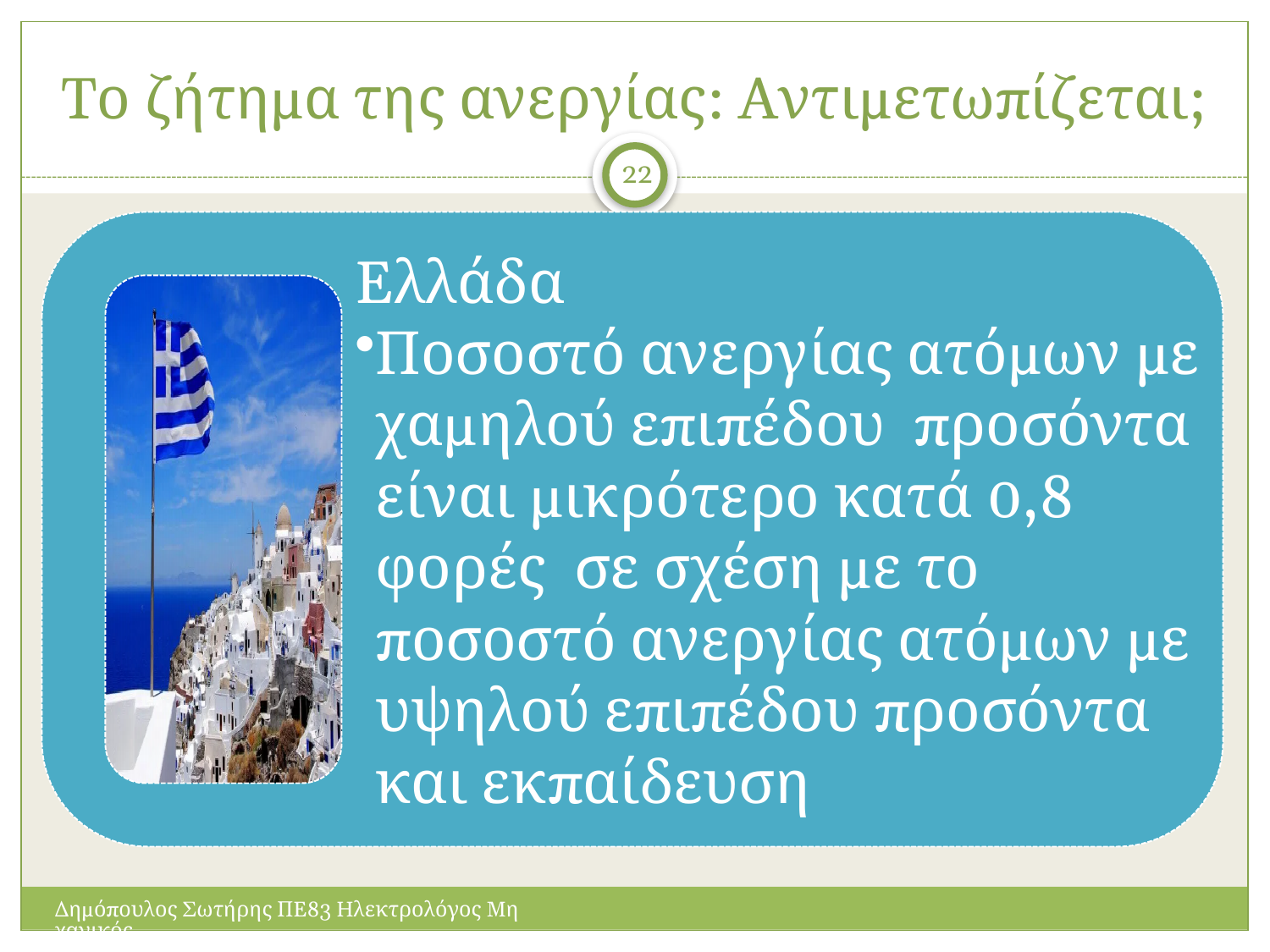

# Το ζήτημα της ανεργίας: Αντιμετωπίζεται;
22
Ελλάδα
Ποσοστό ανεργίας ατόμων με χαμηλού επιπέδου  προσόντα είναι μικρότερο κατά 0,8 φορές  σε σχέση με το ποσοστό ανεργίας ατόμων με υψηλού επιπέδου προσόντα και εκπαίδευση
Δημόπουλος Σωτήρης ΠΕ83 Ηλεκτρολόγος Μηχανικός